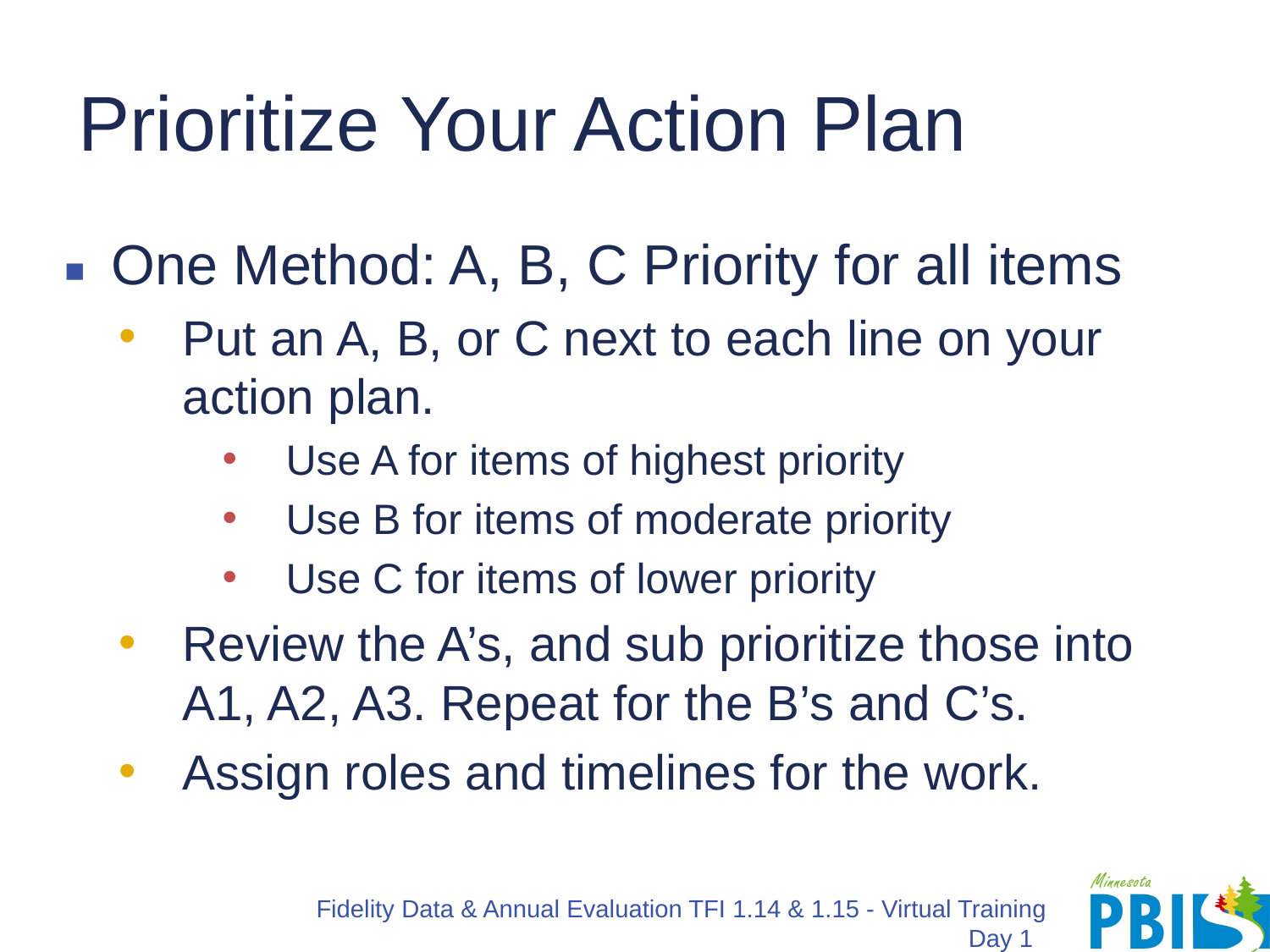

# Prioritize Your Action Plan
One Method: A, B, C Priority for all items
Put an A, B, or C next to each line on your action plan.
Use A for items of highest priority
Use B for items of moderate priority
Use C for items of lower priority
Review the A’s, and sub prioritize those into A1, A2, A3. Repeat for the B’s and C’s.
Assign roles and timelines for the work.